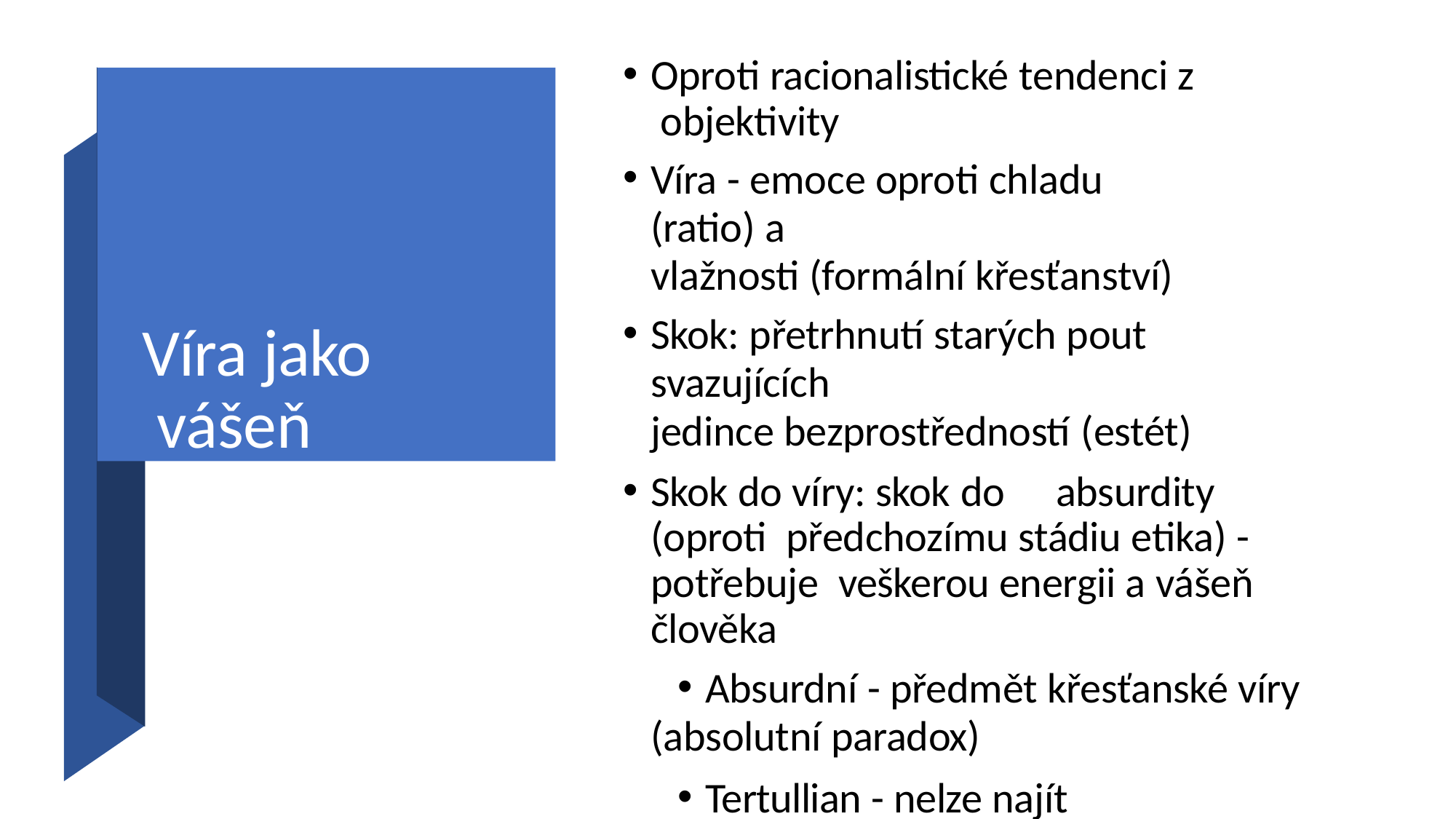

Oproti racionalistické tendenci z  objektivity
Víra - emoce oproti chladu (ratio) a
vlažnosti (formální křesťanství)
Skok: přetrhnutí starých pout svazujících
jedince bezprostředností (estét)
Skok do víry: skok do	absurdity (oproti  předchozímu stádiu etika) - potřebuje  veškerou energii a vášeň člověka
Absurdní - předmět křesťanské víry
(absolutní paradox)
Tertullian - nelze najít racionální  zdůvodnění
Víra mění absurdnost na smysl

Víra jako  vášeň